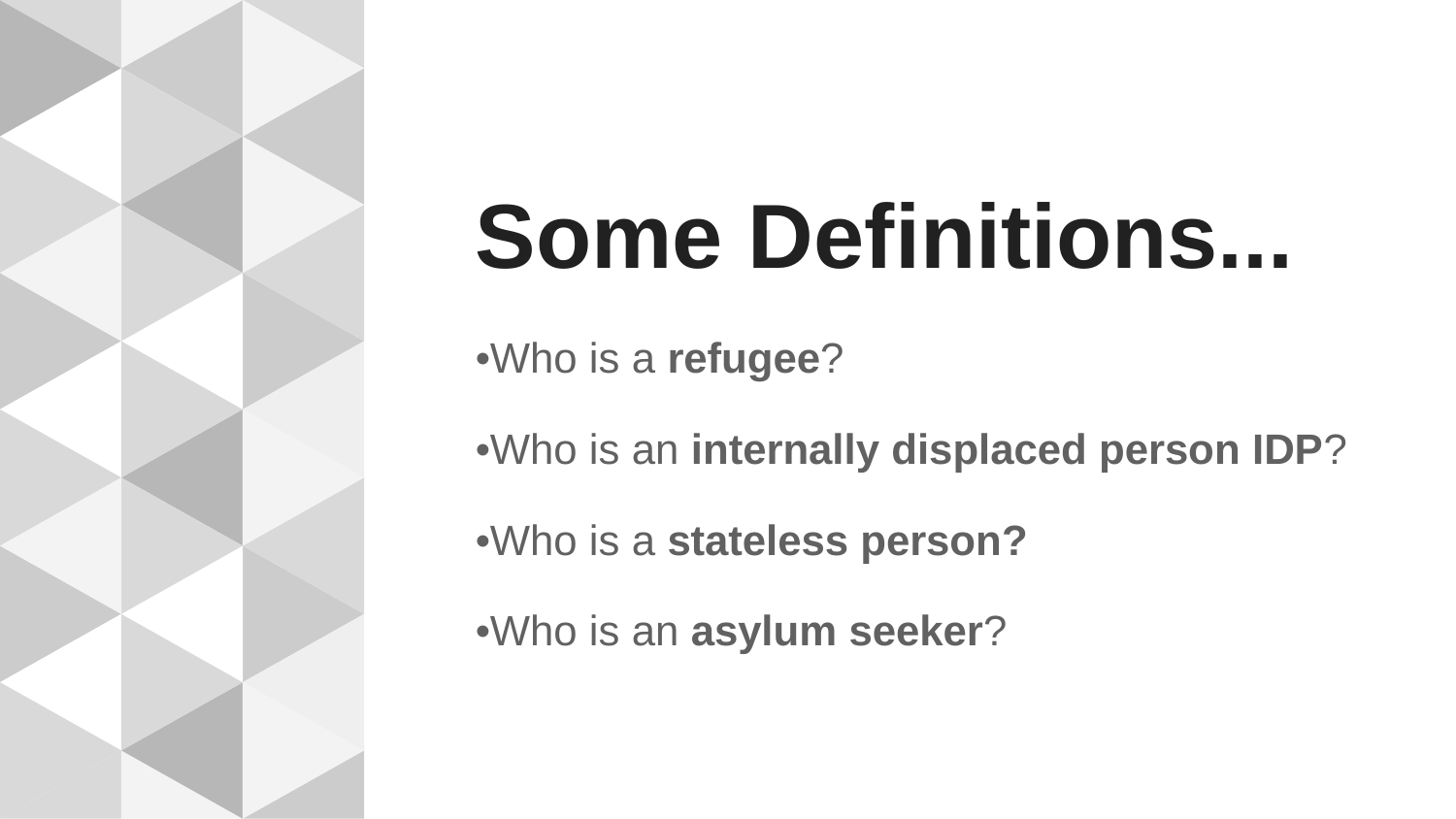

# Some Definitions...
•Who is a refugee?
•Who is an internally displaced person IDP?
•Who is a stateless person?
•Who is an asylum seeker?